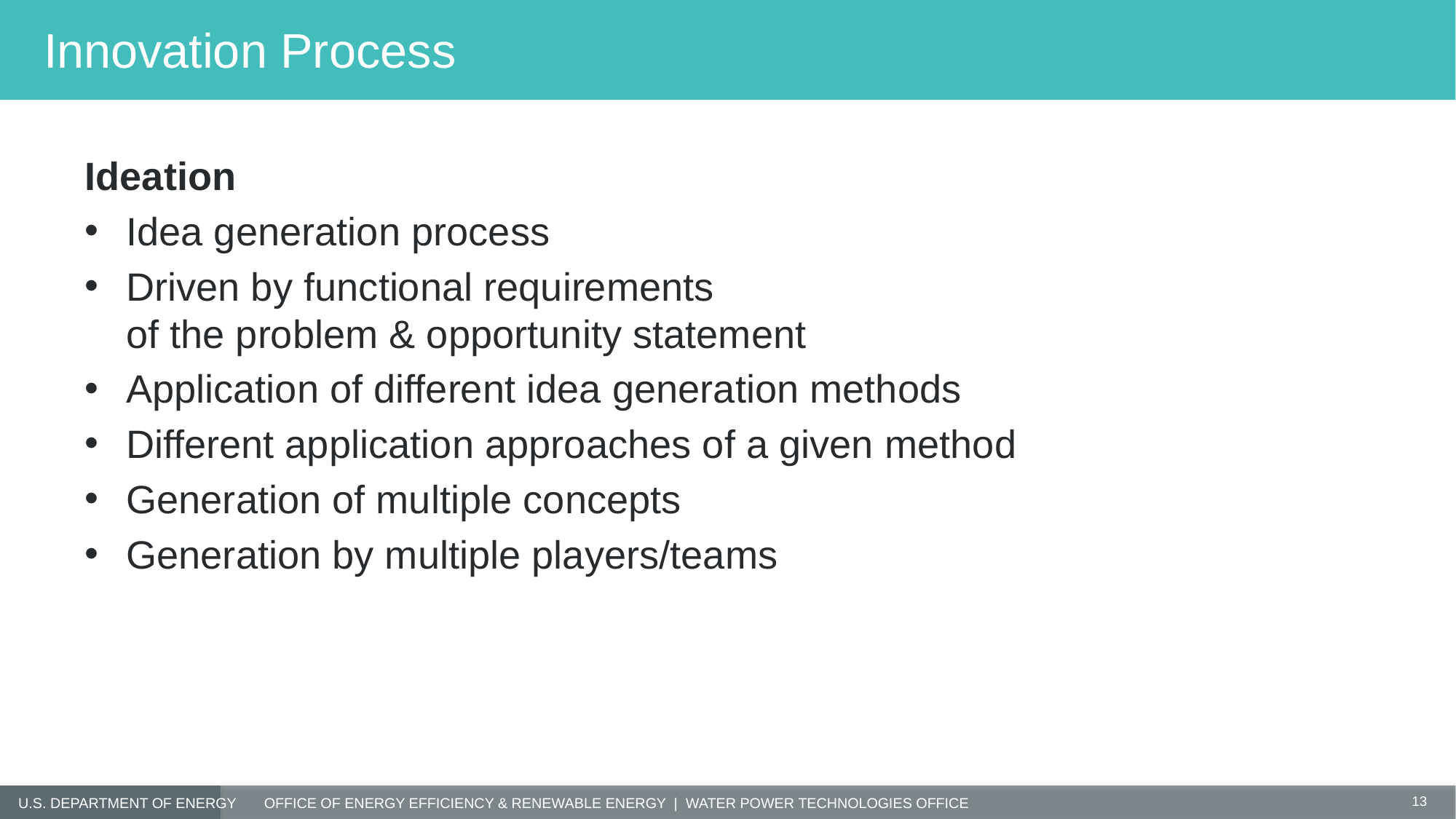

# Innovation Process
Ideation
Idea generation process
Driven by functional requirements
of the problem & opportunity statement
Application of different idea generation methods
Different application approaches of a given method
Generation of multiple concepts
Generation by multiple players/teams